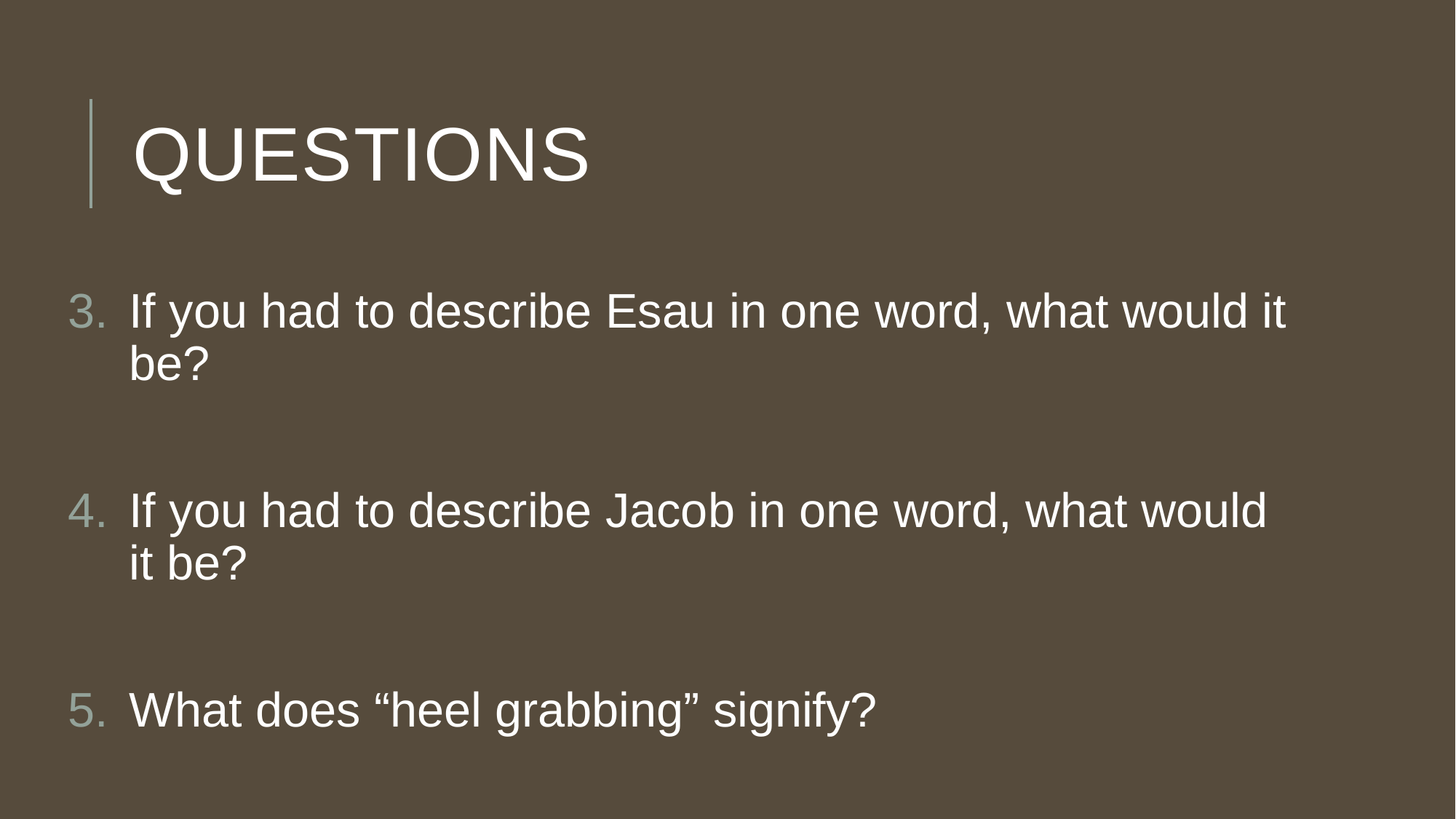

# Questions
If you had to describe Esau in one word, what would it be?

If you had to describe Jacob in one word, what would it be?

What does “heel grabbing” signify?